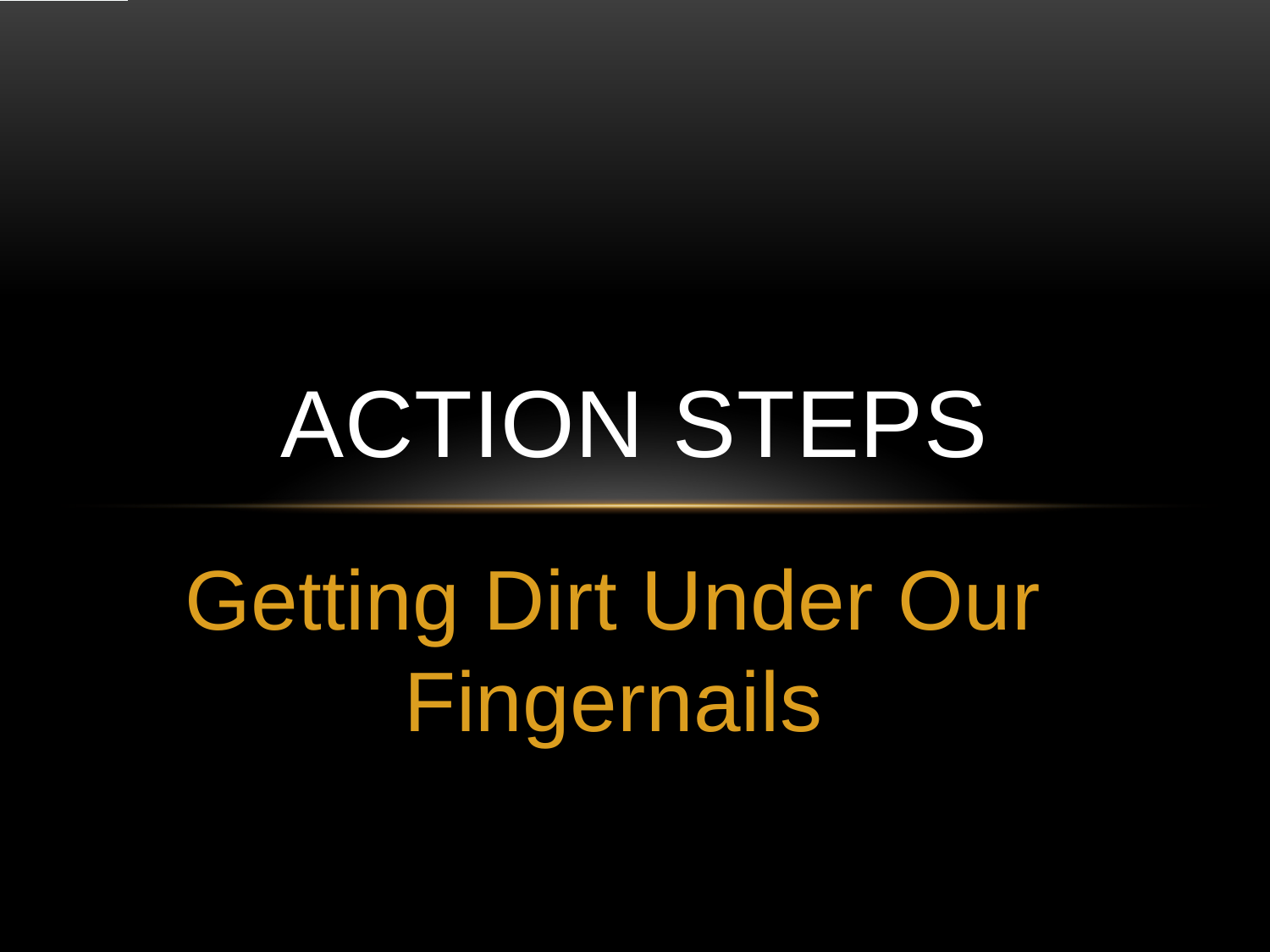

# Action Steps
Getting Dirt Under Our Fingernails